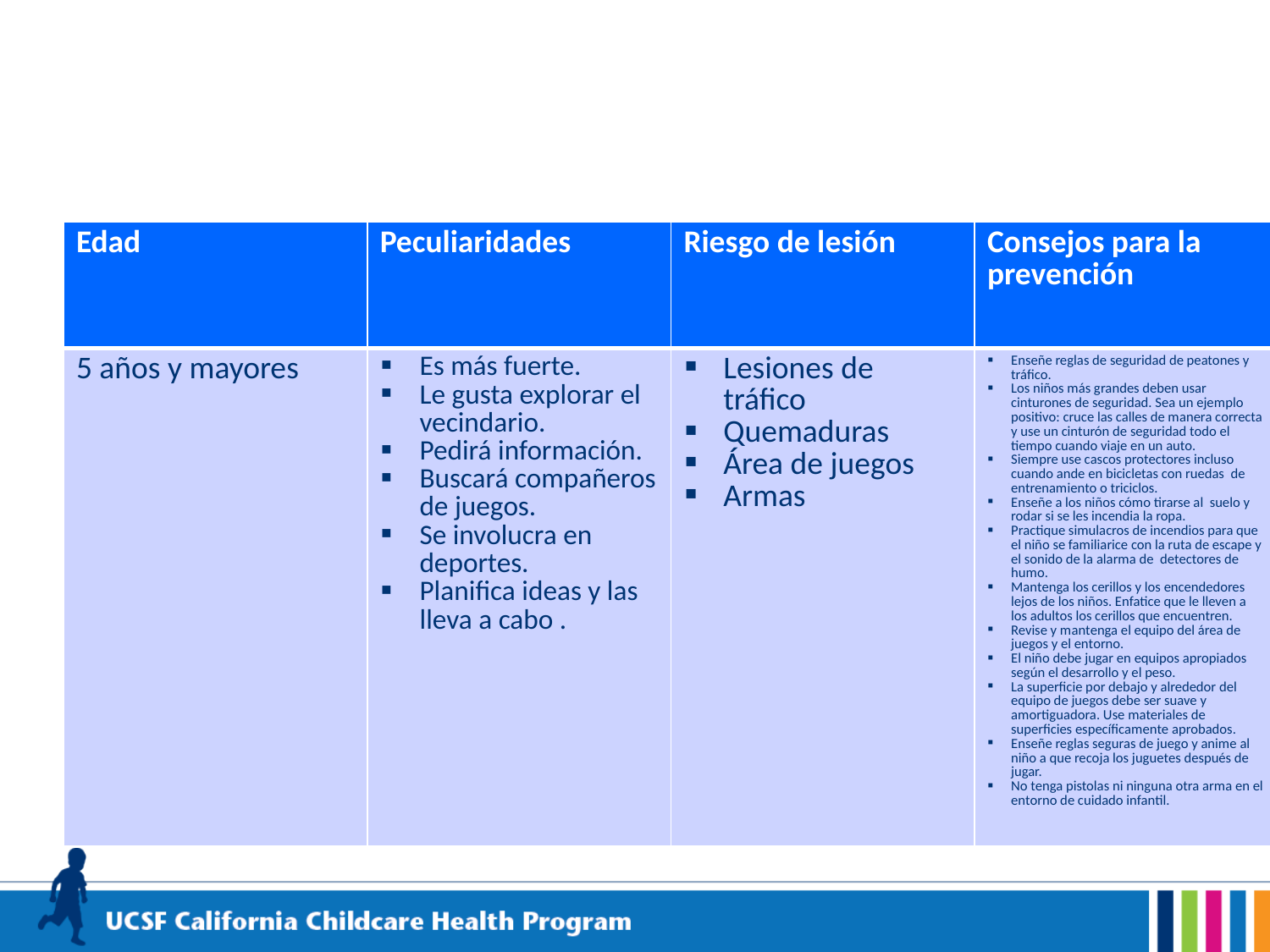

#
| Edad | Peculiaridades | Riesgo de lesión | Consejos para la prevención |
| --- | --- | --- | --- |
| 5 años y mayores | Es más fuerte. Le gusta explorar el vecindario. Pedirá información. Buscará compañeros de juegos. Se involucra en deportes. Planifica ideas y las lleva a cabo . | Lesiones de tráfico Quemaduras Área de juegos Armas | Enseñe reglas de seguridad de peatones y tráfico. Los niños más grandes deben usar cinturones de seguridad. Sea un ejemplo positivo: cruce las calles de manera correcta y use un cinturón de seguridad todo el tiempo cuando viaje en un auto. Siempre use cascos protectores incluso cuando ande en bicicletas con ruedas de entrenamiento o triciclos. Enseñe a los niños cómo tirarse al suelo y rodar si se les incendia la ropa. Practique simulacros de incendios para que el niño se familiarice con la ruta de escape y el sonido de la alarma de detectores de humo. Mantenga los cerillos y los encendedores lejos de los niños. Enfatice que le lleven a los adultos los cerillos que encuentren. Revise y mantenga el equipo del área de juegos y el entorno. El niño debe jugar en equipos apropiados según el desarrollo y el peso. La superficie por debajo y alrededor del equipo de juegos debe ser suave y amortiguadora. Use materiales de superficies específicamente aprobados. Enseñe reglas seguras de juego y anime al niño a que recoja los juguetes después de jugar. No tenga pistolas ni ninguna otra arma en el entorno de cuidado infantil. |